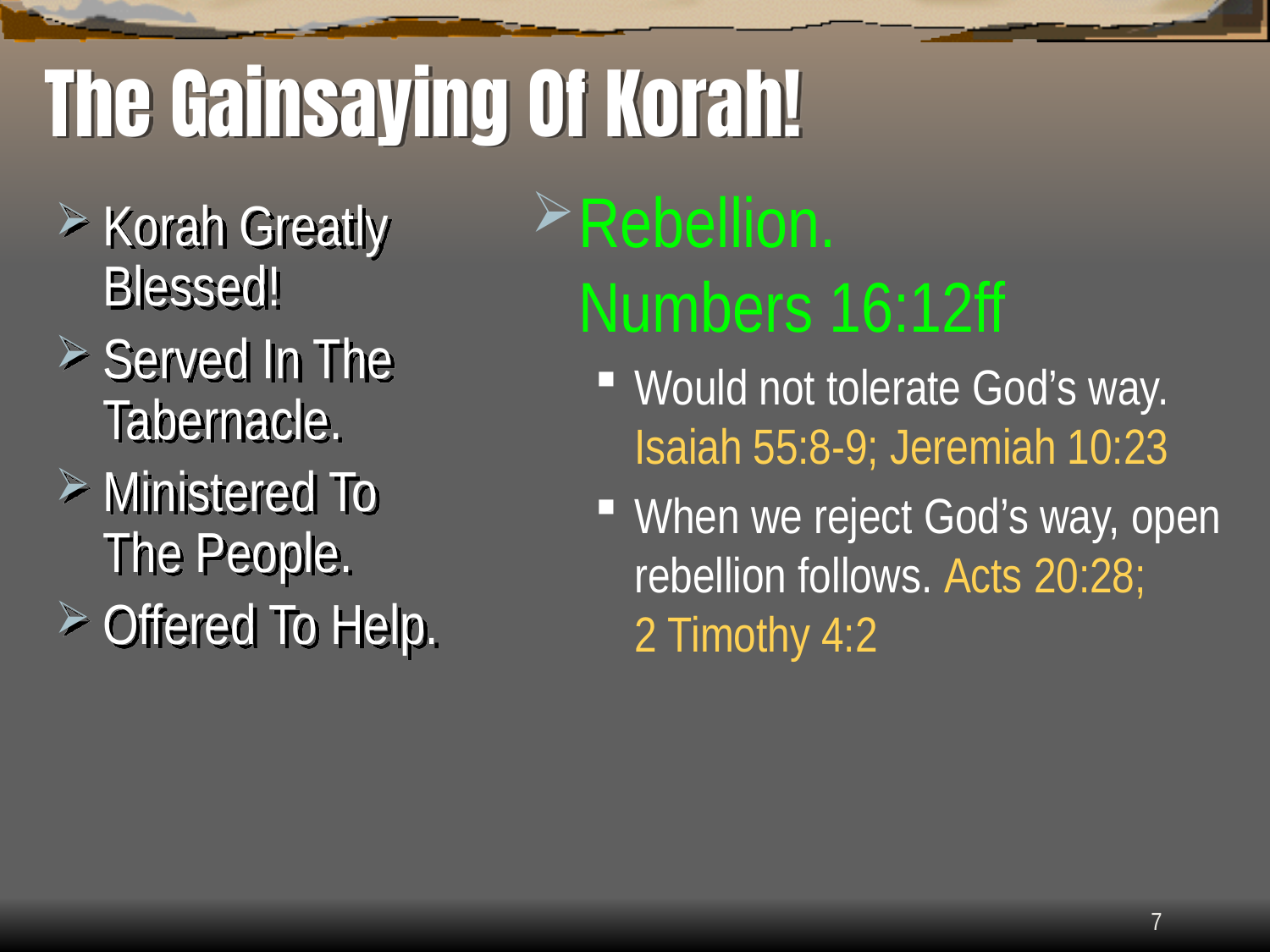

# The Gainsaying Of Korah!
Rebellion.
Numbers 16:12ff
Would not tolerate God’s way. Isaiah 55:8-9; Jeremiah 10:23
When we reject God’s way, open rebellion follows. Acts 20:28;
2 Timothy 4:2
Korah Greatly Blessed!
Served In The Tabernacle.
Ministered To The People.
Offered To Help.
7